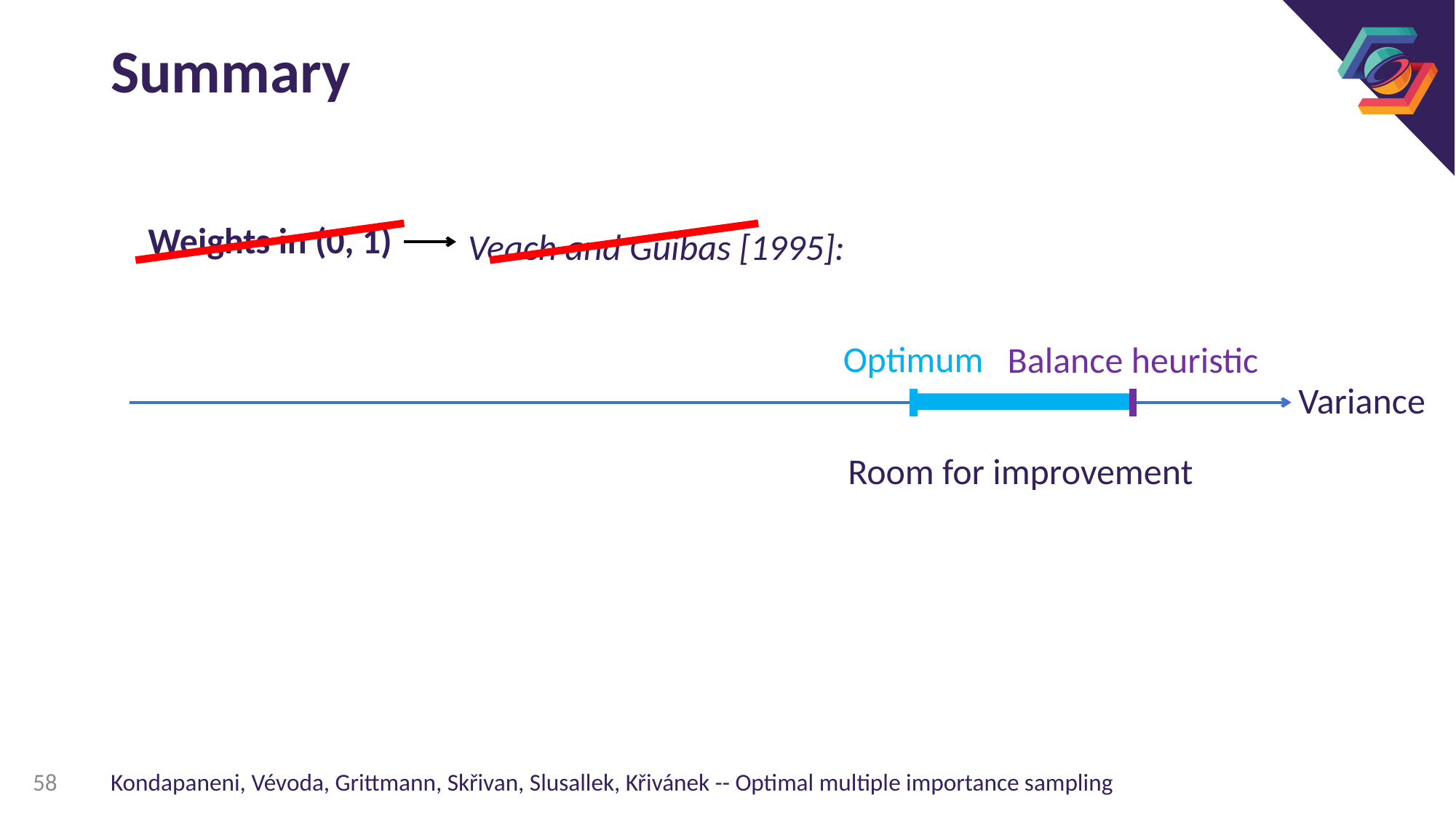

# Summary
Veach and Guibas [1995]:
Weights in (0, 1)
Optimum
Balance heuristic
Variance

Room for improvement
58
Kondapaneni, Vévoda, Grittmann, Skřivan, Slusallek, Křivánek -- Optimal multiple importance sampling